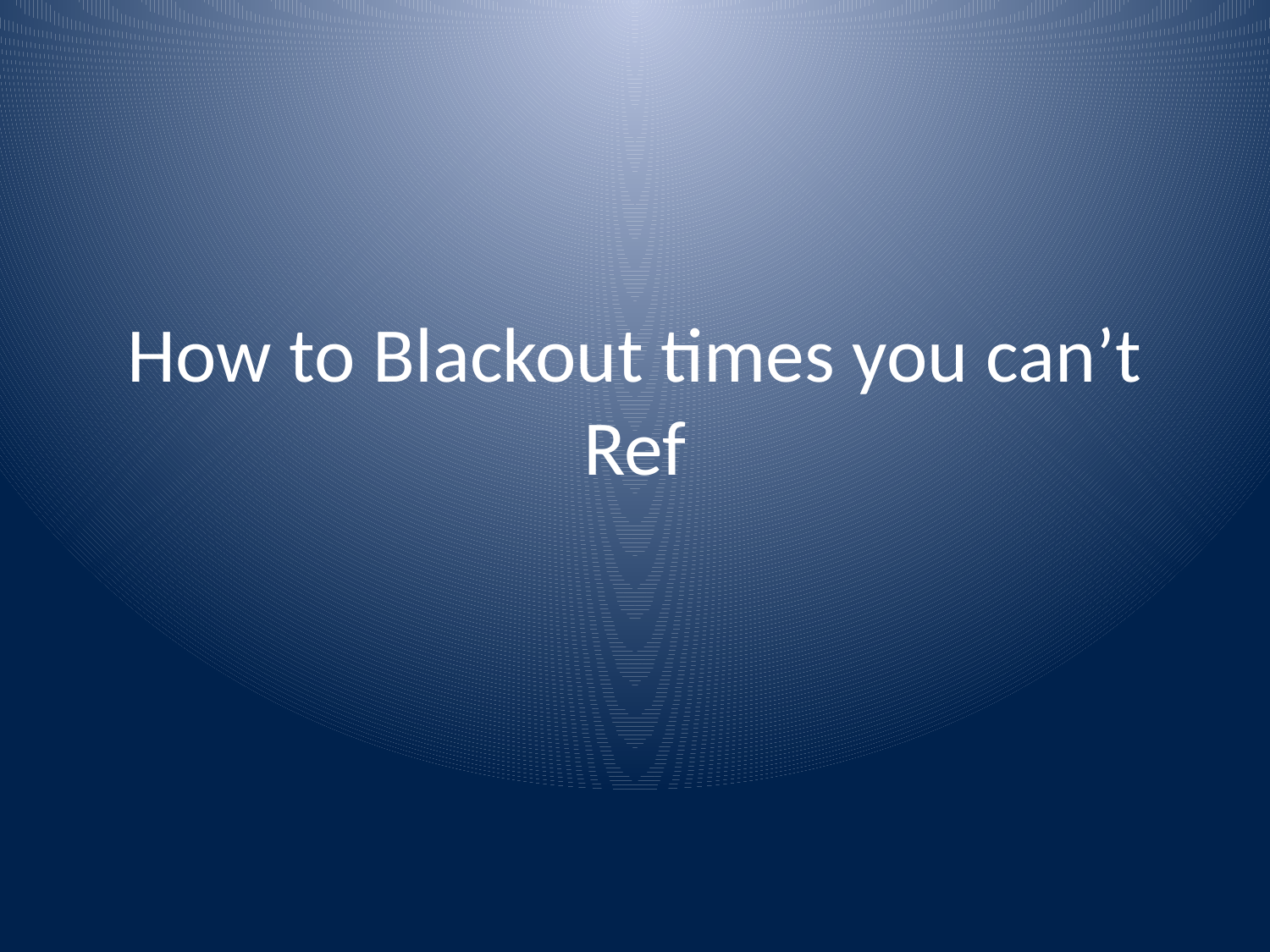

# How to Blackout times you can’t Ref